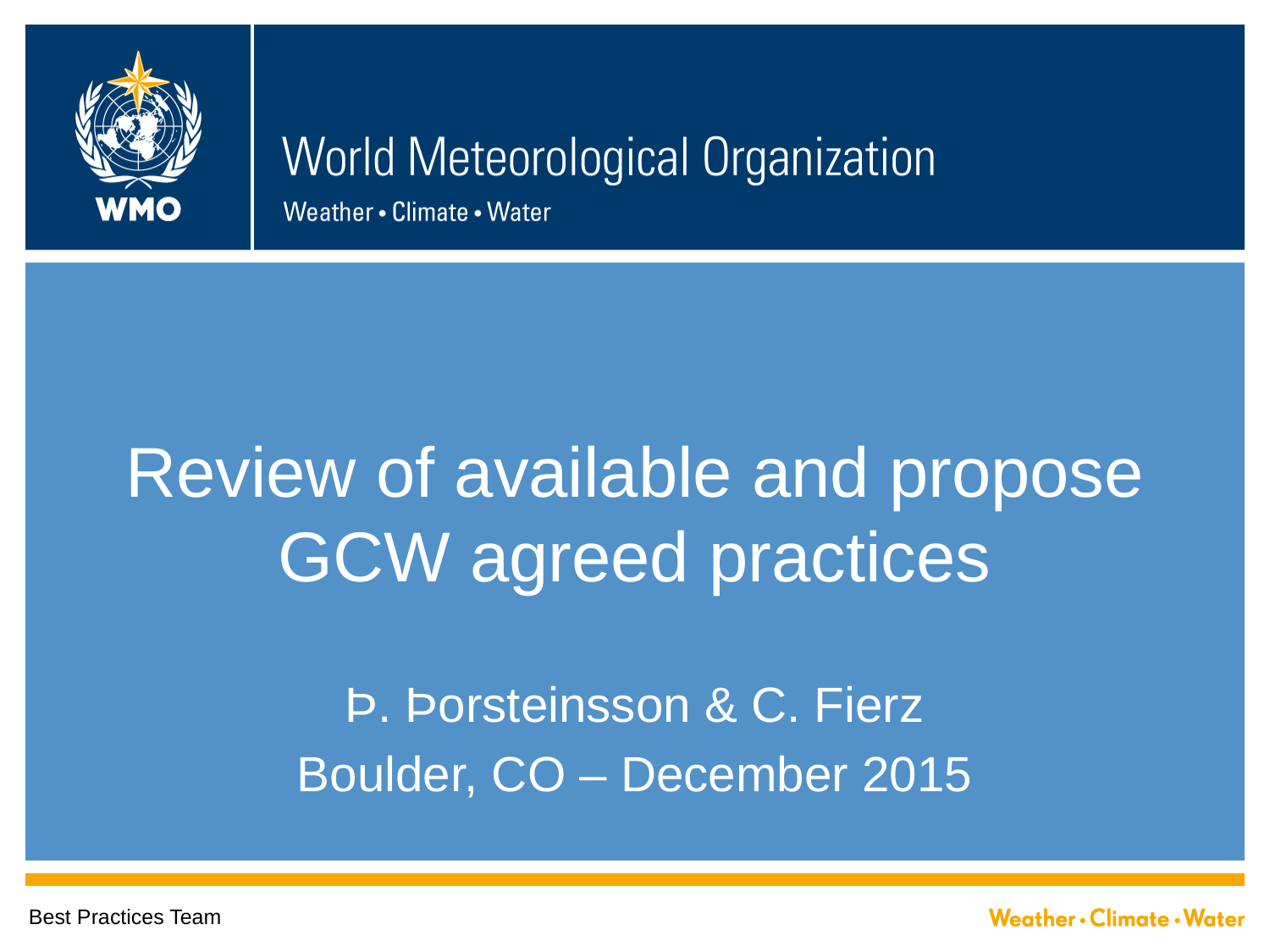

# Review of available and propose GCW agreed practices
Þ. Þorsteinsson & C. Fierz
Boulder, CO – December 2015
Best Practices Team